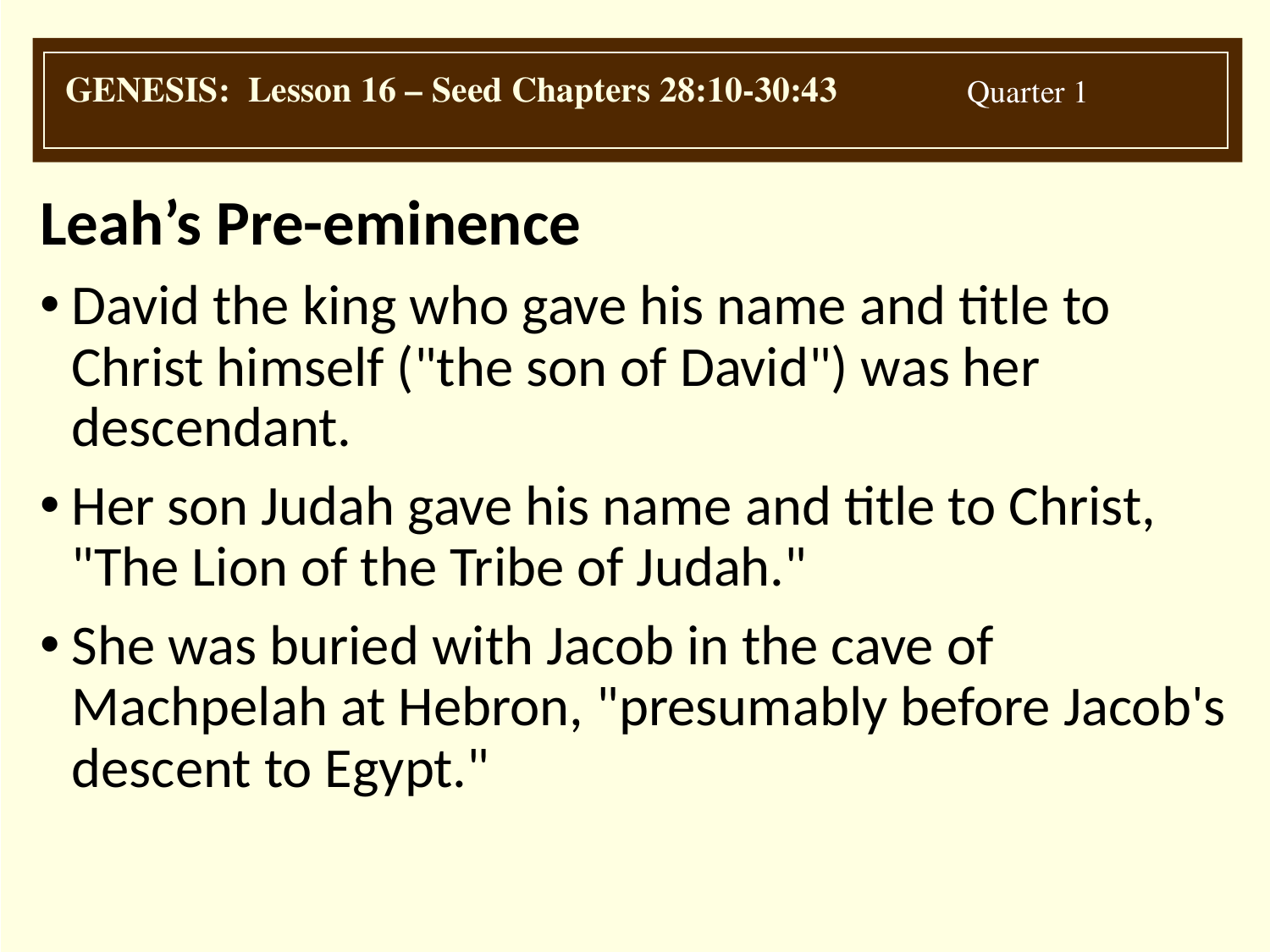

Leah’s Pre-eminence
David the king who gave his name and title to Christ himself ("the son of David") was her descendant.
Her son Judah gave his name and title to Christ, "The Lion of the Tribe of Judah."
She was buried with Jacob in the cave of Machpelah at Hebron, "presumably before Jacob's descent to Egypt."